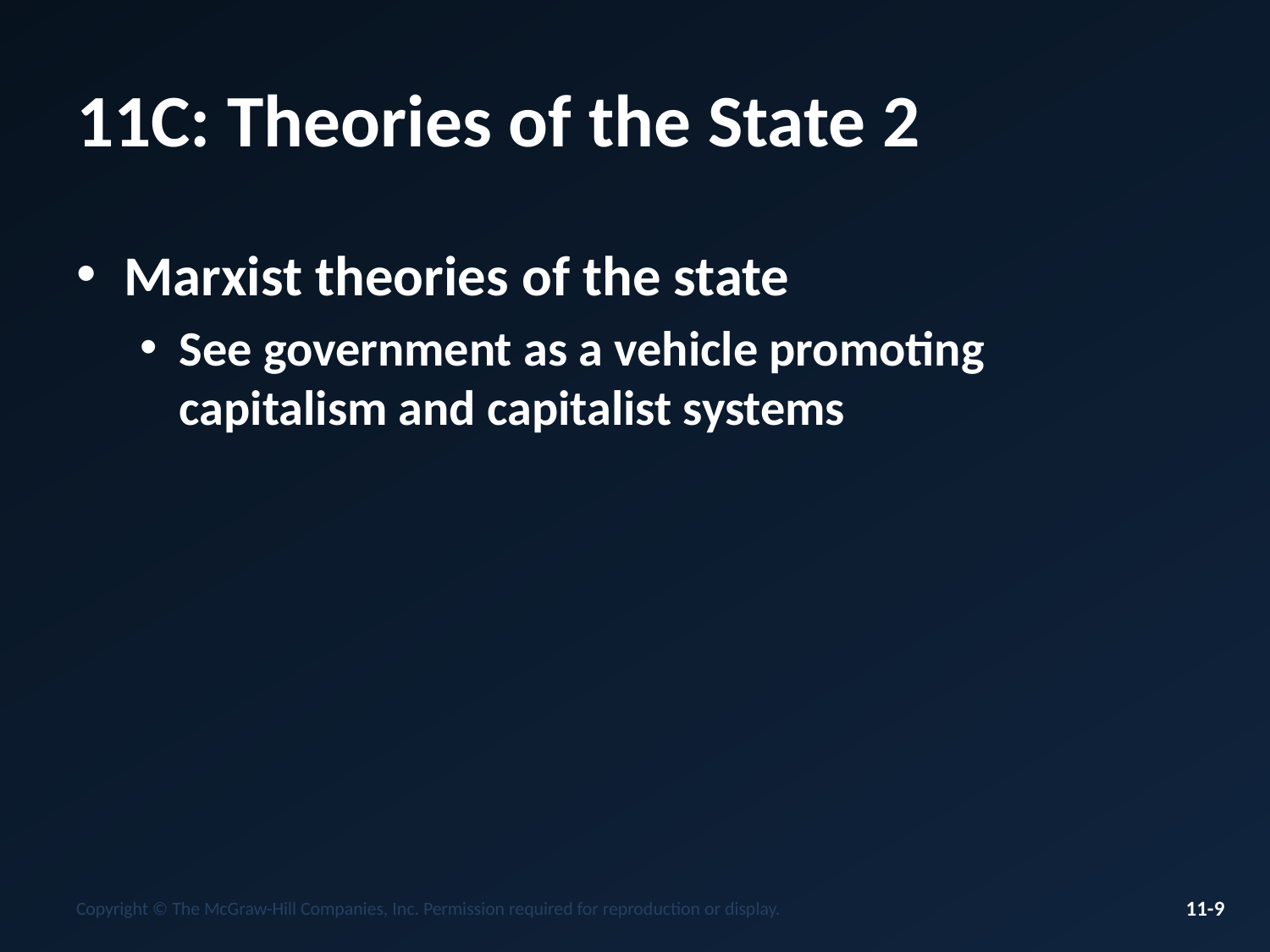

# 11C: Theories of the State 2
Marxist theories of the state
See government as a vehicle promoting capitalism and capitalist systems

Copyright © The McGraw-Hill Companies, Inc. Permission required for reproduction or display.
11-9